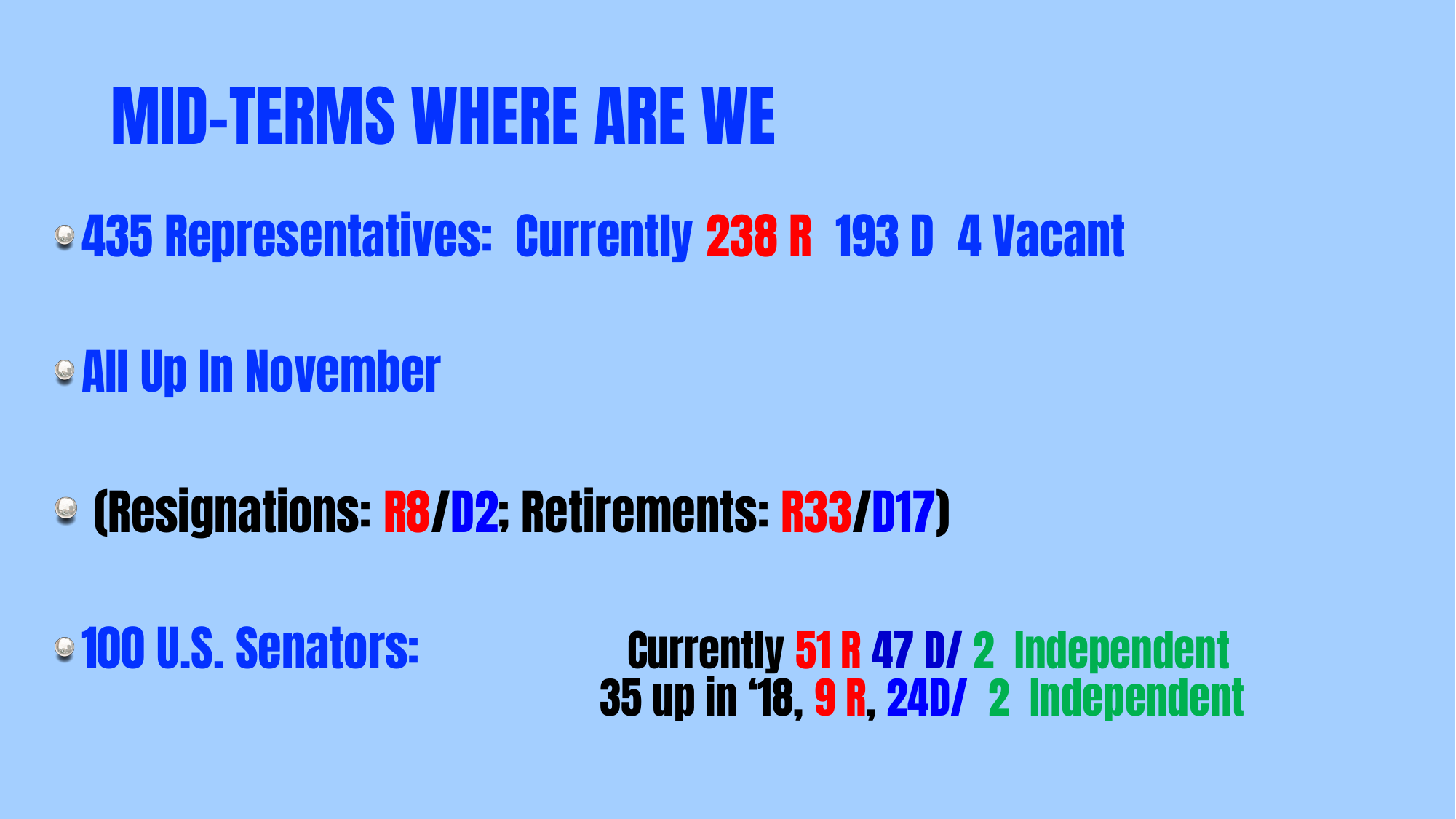

# MID-TERMS WHERE ARE WE
435 Representatives:  Currently 238 R  193 D  4 Vacant

All Up In November

 (Resignations: R8/D2; Retirements: R33/D17)

100 U.S. Senators: 		Currently 51 R 47 D/ 2  Independent
			      		35 up in ‘18, 9 R, 24D/  2  Independent